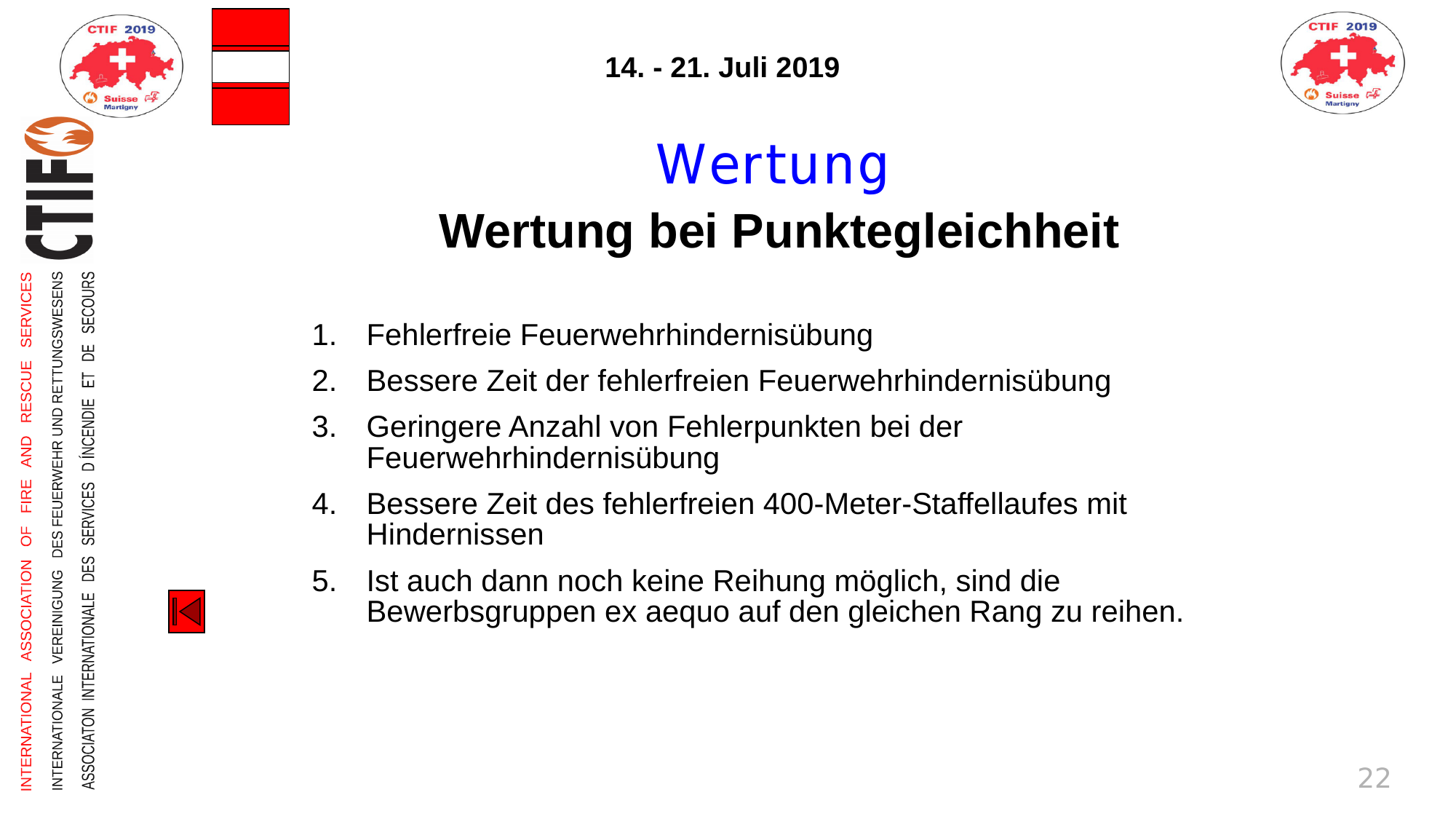

Wertung
Wertung bei Punktegleichheit
Fehlerfreie Feuerwehrhindernisübung
Bessere Zeit der fehlerfreien Feuerwehrhindernisübung
Geringere Anzahl von Fehlerpunkten bei der Feuerwehrhindernisübung
Bessere Zeit des fehlerfreien 400-Meter-Staffellaufes mit Hindernissen
Ist auch dann noch keine Reihung möglich, sind die Bewerbsgruppen ex aequo auf den gleichen Rang zu reihen.